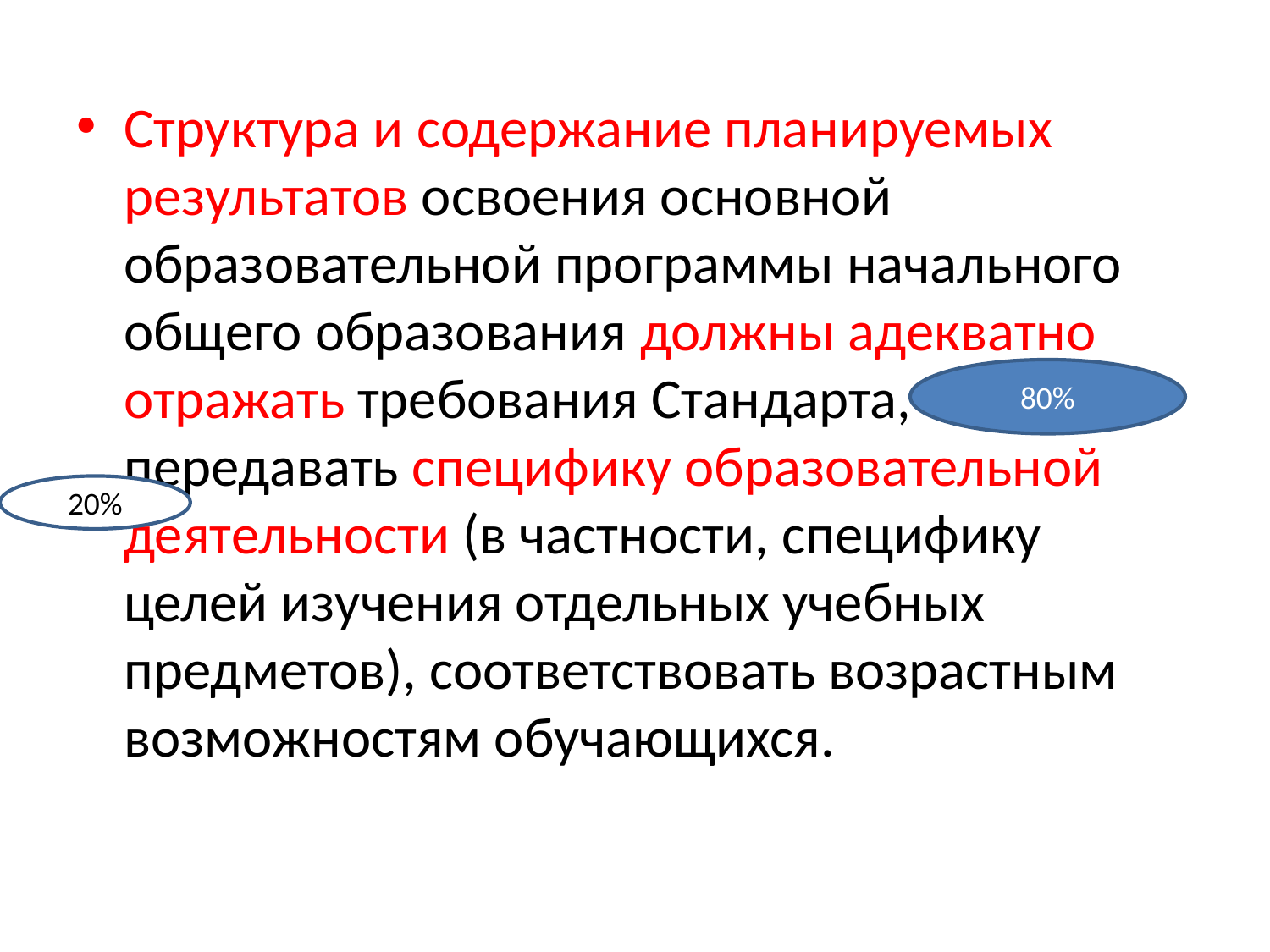

Структура и содержание планируемых результатов освоения основной образовательной программы начального общего образования должны адекватно отражать требования Стандарта, передавать специфику образовательной деятельности (в частности, специфику целей изучения отдельных учебных предметов), соответствовать возрастным возможностям обучающихся.

80%
20%